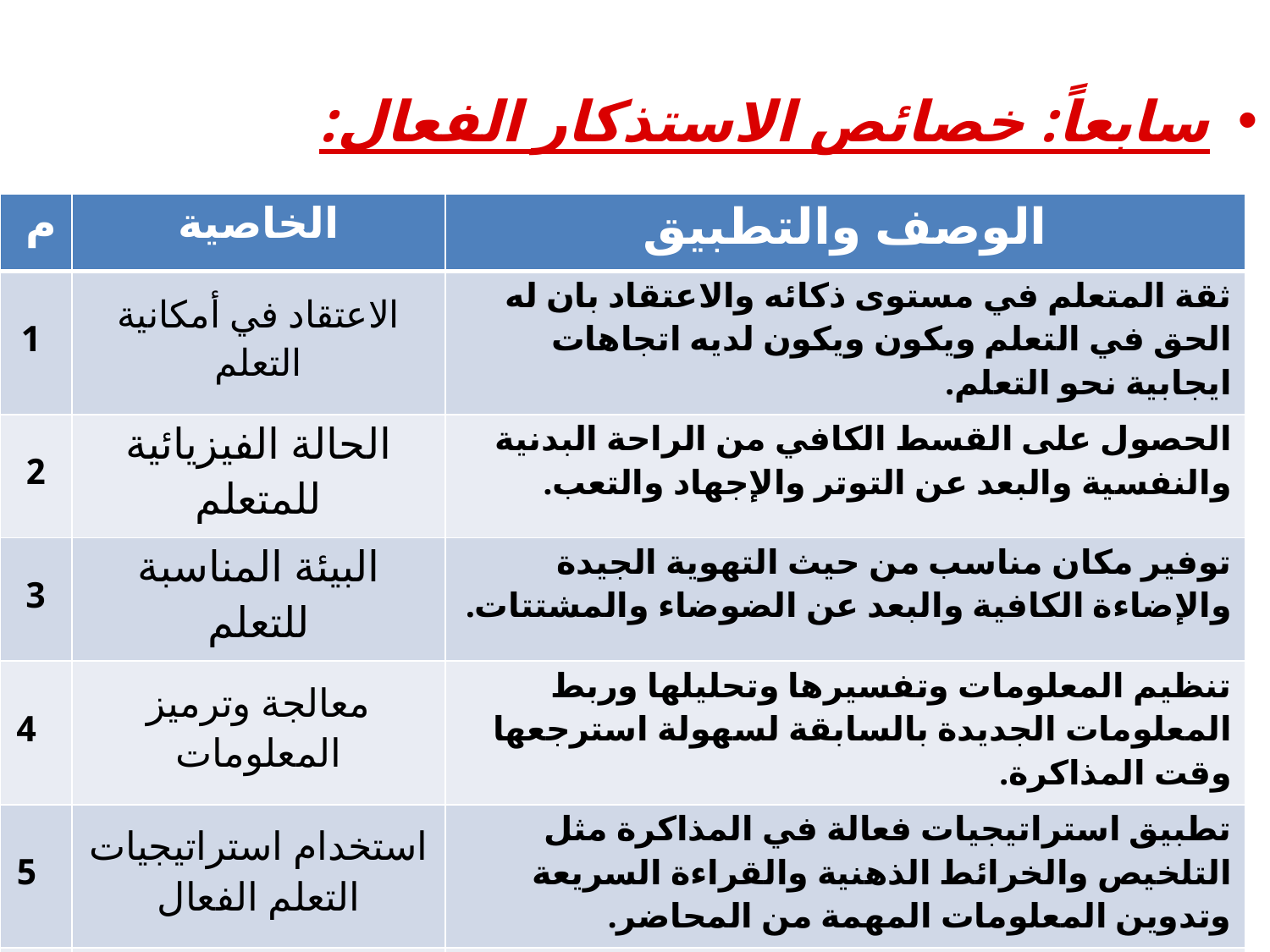

سابعاً: خصائص الاستذكار الفعال:

| م | الخاصية | الوصف والتطبيق |
| --- | --- | --- |
| 1 | الاعتقاد في أمكانية التعلم | ثقة المتعلم في مستوى ذكائه والاعتقاد بان له الحق في التعلم ويكون ويكون لديه اتجاهات ايجابية نحو التعلم. |
| 2 | الحالة الفيزيائية للمتعلم | الحصول على القسط الكافي من الراحة البدنية والنفسية والبعد عن التوتر والإجهاد والتعب. |
| 3 | البيئة المناسبة للتعلم | توفير مكان مناسب من حيث التهوية الجيدة والإضاءة الكافية والبعد عن الضوضاء والمشتتات. |
| 4 | معالجة وترميز المعلومات | تنظيم المعلومات وتفسيرها وتحليلها وربط المعلومات الجديدة بالسابقة لسهولة استرجعها وقت المذاكرة. |
| 5 | استخدام استراتيجيات التعلم الفعال | تطبيق استراتيجيات فعالة في المذاكرة مثل التلخيص والخرائط الذهنية والقراءة السريعة وتدوين المعلومات المهمة من المحاضر. |
| 6 | استخدام كل القدرات العقلية | توظيف كل قدراتك العقلية واستخدام كل انماط التفكير وتوظيف شقي الدماغ ( الايمن والايسر ) |
| 7 | حب التعلم والتمتع به | جعل المتعلم متمتعا وكل ما يتعلمه له معنى لديه والمعرفة جزء من ذاته. |